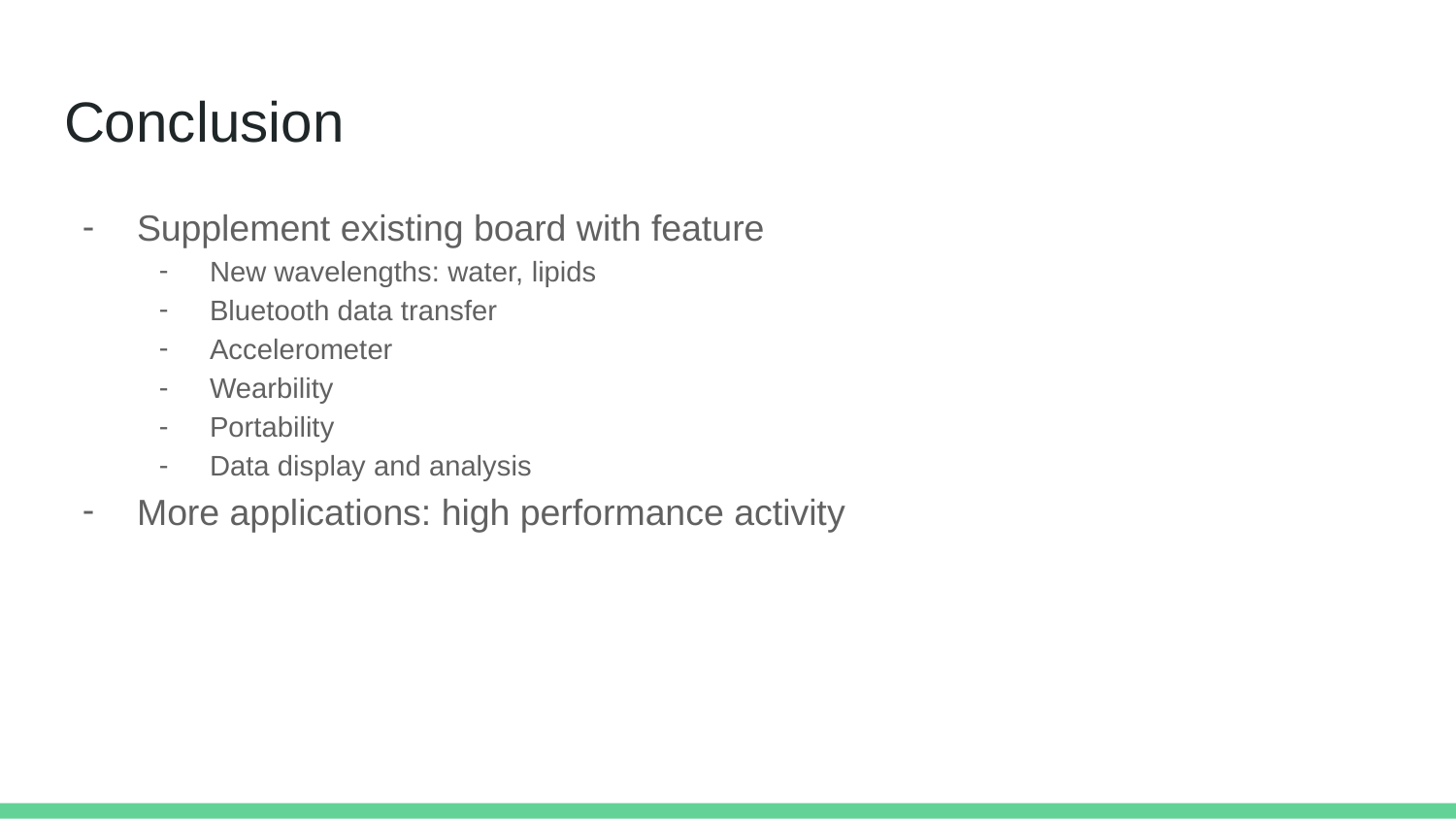

# Conclusion
Supplement existing board with feature
New wavelengths: water, lipids
Bluetooth data transfer
Accelerometer
Wearbility
Portability
Data display and analysis
More applications: high performance activity